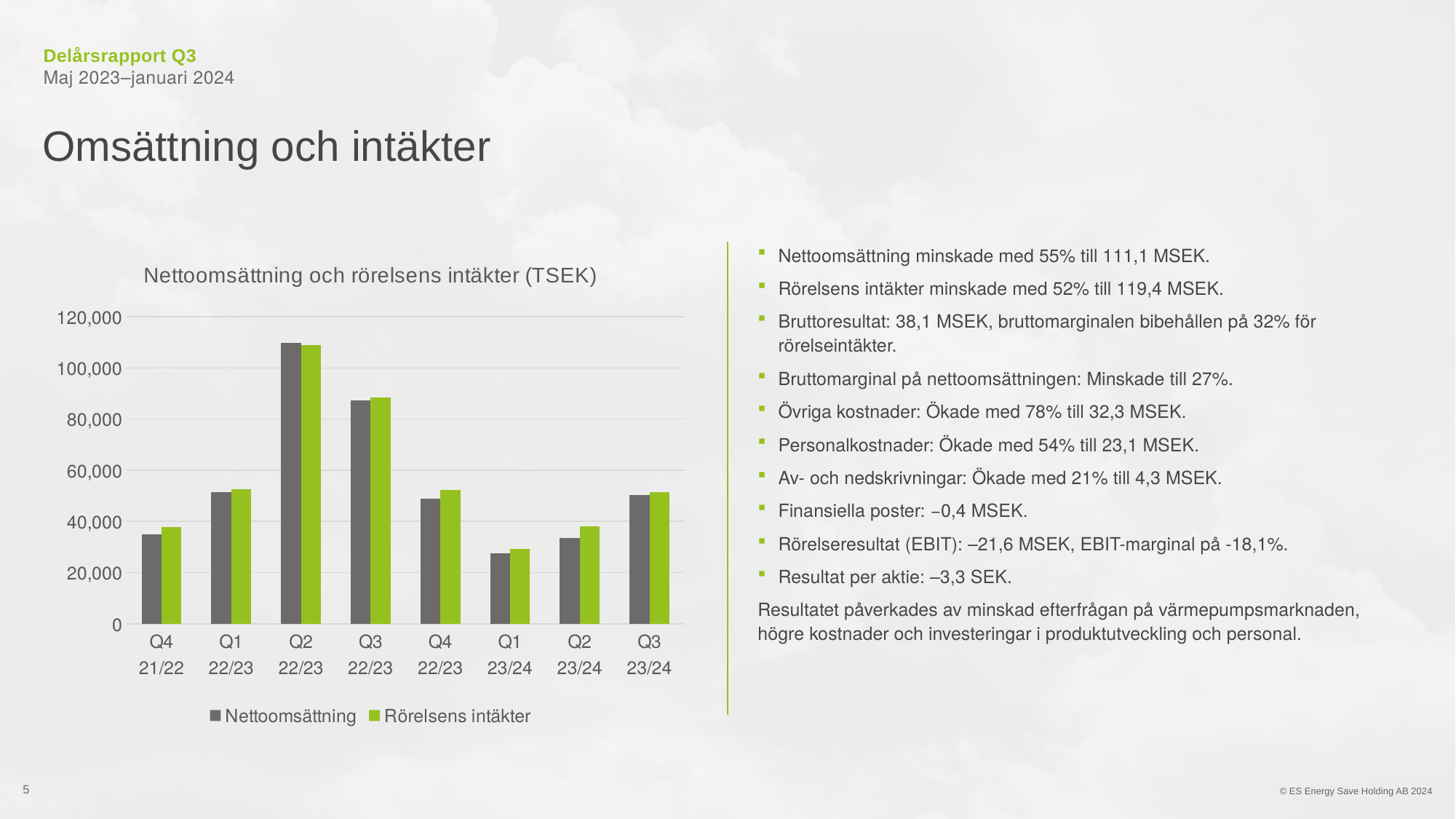

Delårsrapport Q3
Maj 2023–januari 2024
Omsättning och intäkter

### Chart: Nettoomsättning och rörelsens intäkter (TSEK)

| Category | Nettoomsättning | Rörelsens intäkter |
|---|---|---|
| Q4 21/22 | 35069.0 | 37714.0 |
| Q1 22/23 | 51367.0 | 52552.0 |
| Q2 22/23 | 109930.0 | 108834.0 |
| Q3 22/23 | 87399.0 | 88472.0 |
| Q4 22/23 | 48874.0 | 52364.0 |
| Q1 23/24 | 27472.0 | 29355.0 |
| Q2 23/24 | 33373.0 | 38077.0 |
| Q3 23/24 | 50207.0 | 51478.0 |
Nettoomsättning minskade med 55% till 111,1 MSEK.
Rörelsens intäkter minskade med 52% till 119,4 MSEK.
Bruttoresultat: 38,1 MSEK, bruttomarginalen bibehållen på 32% för rörelseintäkter.
Bruttomarginal på nettoomsättningen: Minskade till 27%.
Övriga kostnader: Ökade med 78% till 32,3 MSEK.
Personalkostnader: Ökade med 54% till 23,1 MSEK.
Av- och nedskrivningar: Ökade med 21% till 4,3 MSEK.
Finansiella poster: −0,4 MSEK.
Rörelseresultat (EBIT): –21,6 MSEK, EBIT-marginal på -18,1%.
Resultat per aktie: –3,3 SEK.
Resultatet påverkades av minskad efterfrågan på värmepumpsmarknaden, högre kostnader och investeringar i produktutveckling och personal.